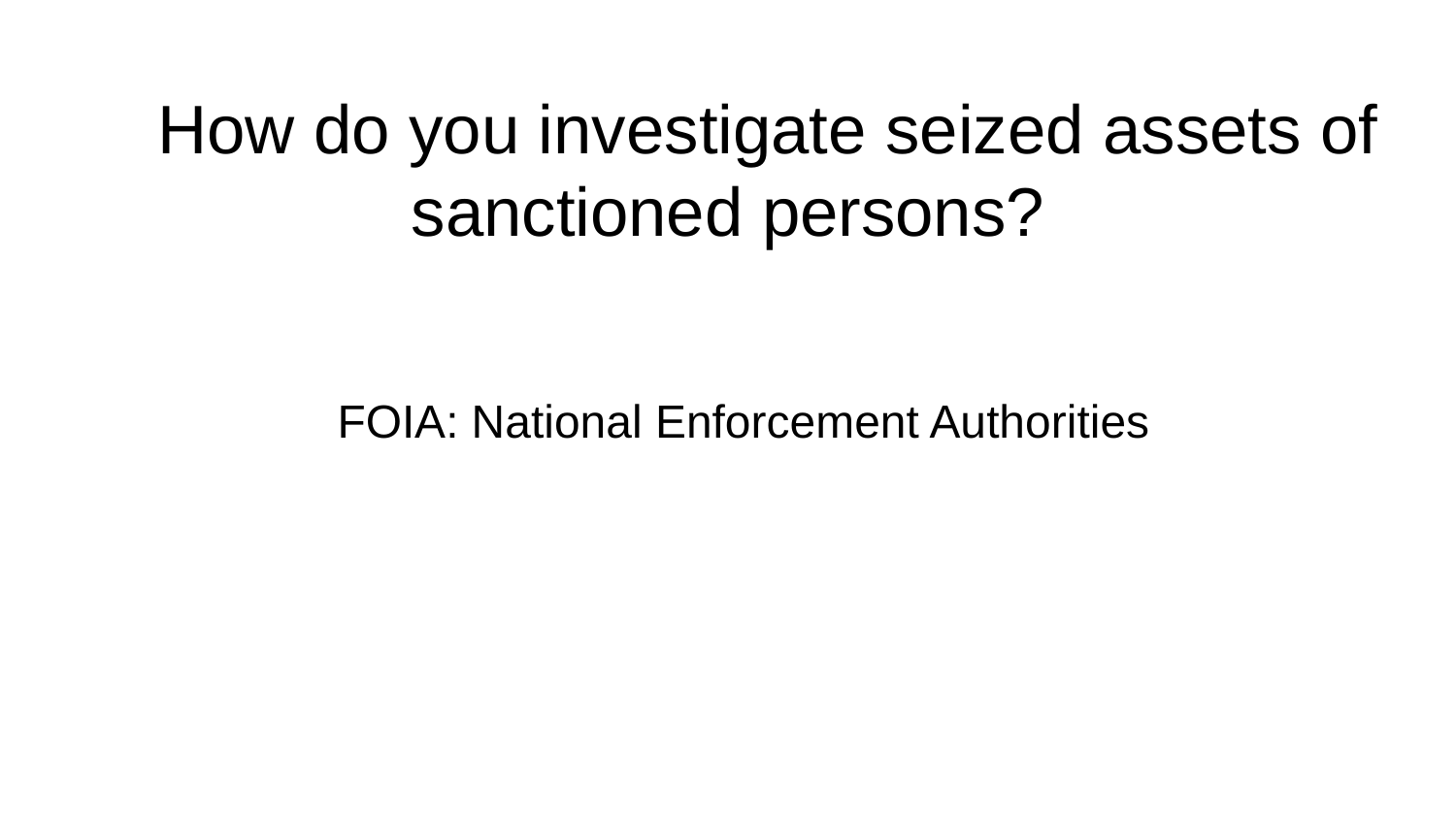

# How do you investigate seized assets of sanctioned persons?

FOIA: National Enforcement Authorities